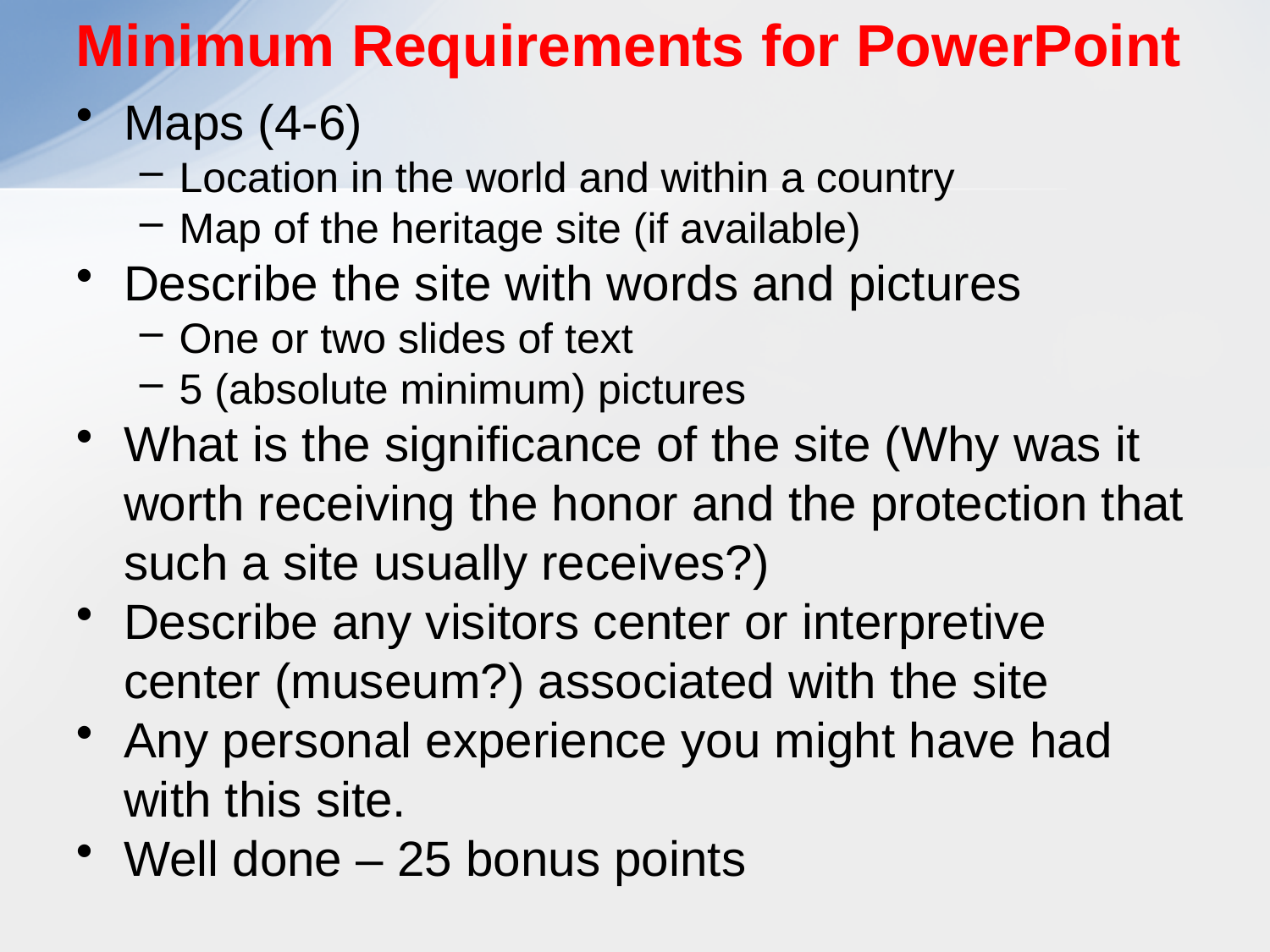

# Minimum Requirements for PowerPoint
Maps (4-6)
Location in the world and within a country
Map of the heritage site (if available)
Describe the site with words and pictures
One or two slides of text
5 (absolute minimum) pictures
What is the significance of the site (Why was it worth receiving the honor and the protection that such a site usually receives?)
Describe any visitors center or interpretive center (museum?) associated with the site
Any personal experience you might have had with this site.
Well done – 25 bonus points